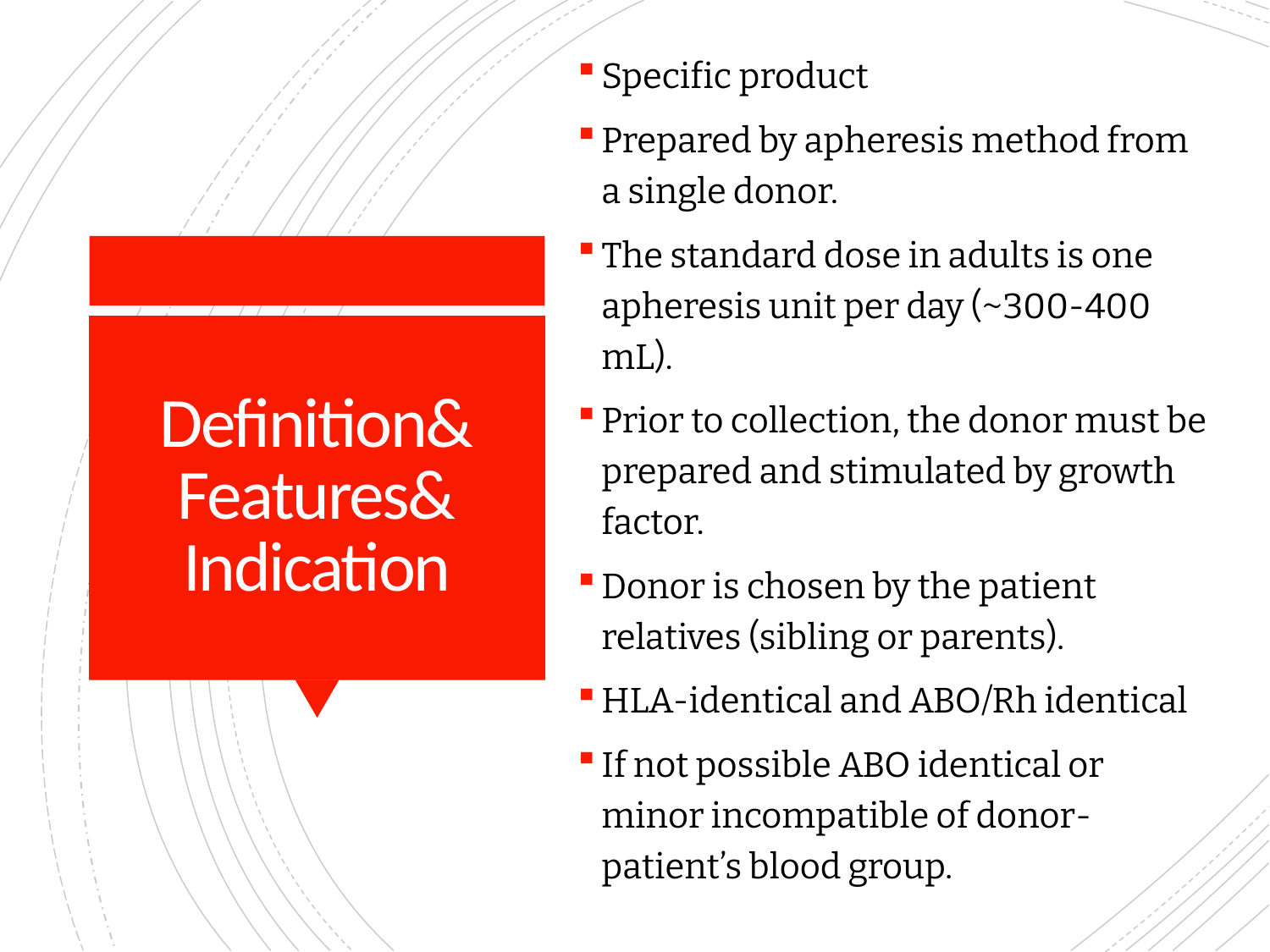

Specific product
Prepared by apheresis method from a single donor.
The standard dose in adults is one apheresis unit per day (~300-400 mL).
Prior to collection, the donor must be prepared and stimulated by growth factor.
Donor is chosen by the patient relatives (sibling or parents).
HLA-identical and ABO/Rh identical
If not possible ABO identical or minor incompatible of donor-patient’s blood group.
# Definition& Features& Indication